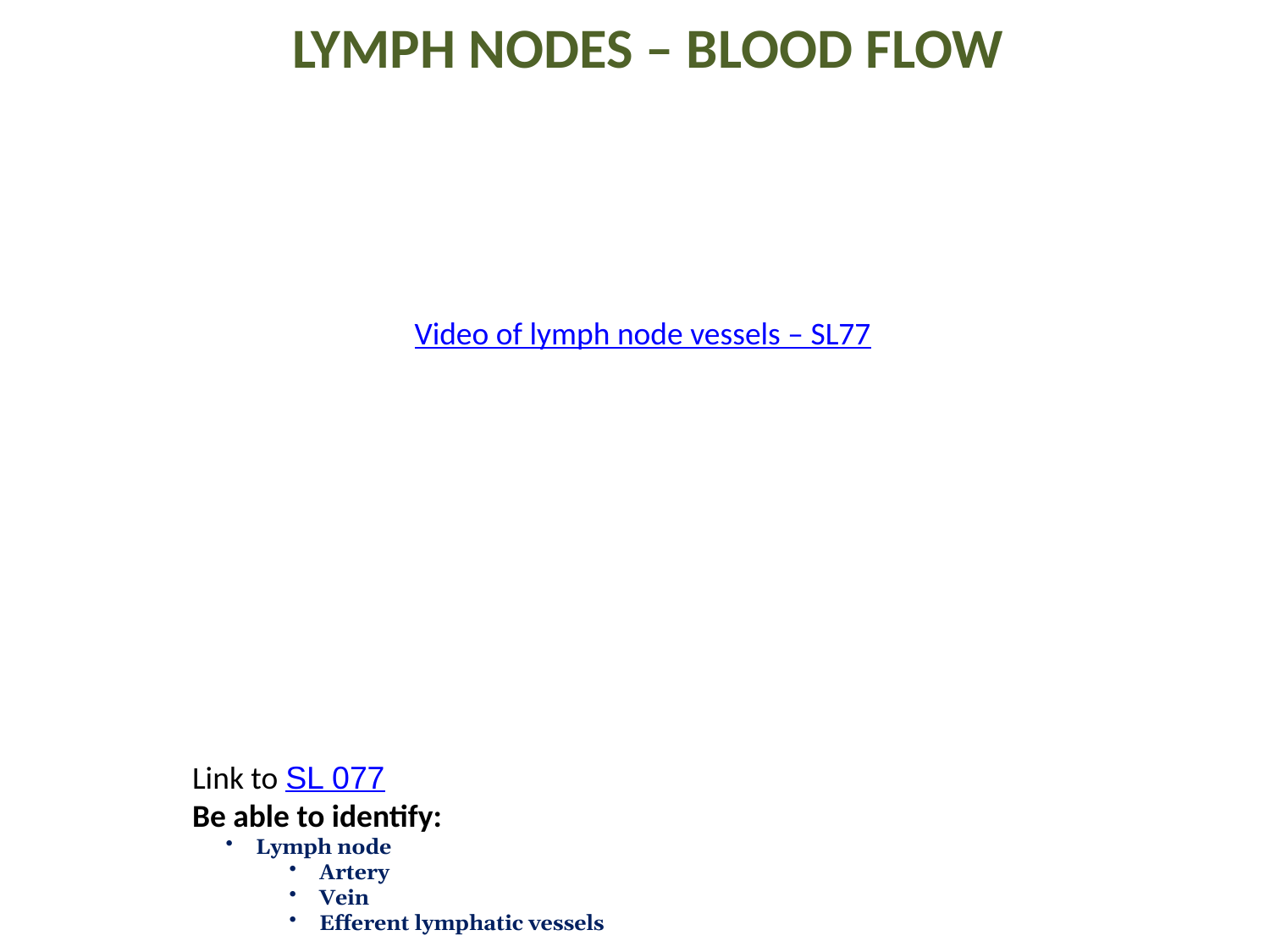

Lymph Nodes – blood flow
Video of lymph node vessels – SL77
Link to SL 077
Be able to identify:
Lymph node
Artery
Vein
Efferent lymphatic vessels